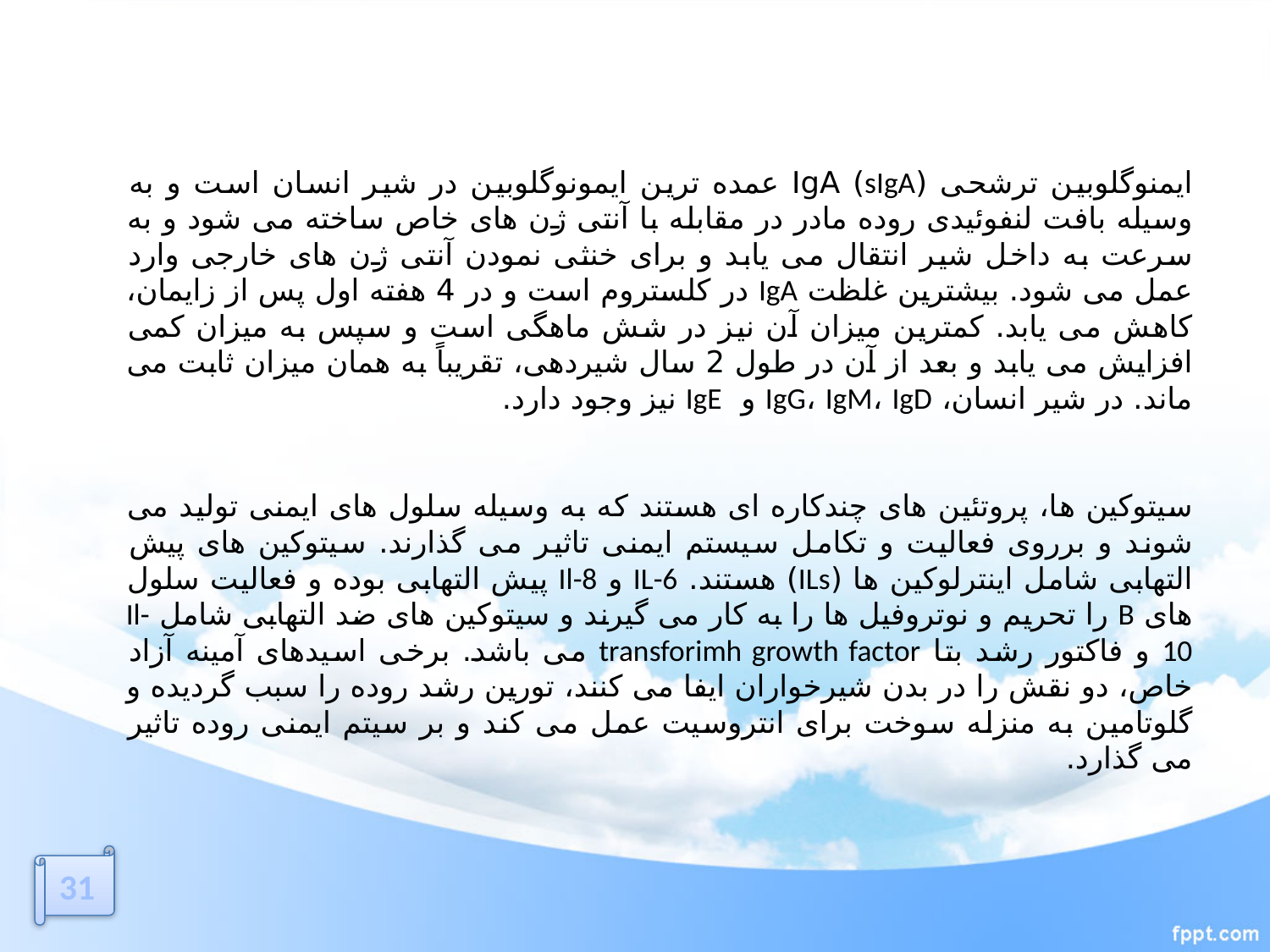

ایمنوگلوبین ترشحی (sIgA) IgA عمده ترین ایمونوگلوبین در شیر انسان است و به وسیله بافت لنفوئیدی روده مادر در مقابله با آنتی ژن های خاص ساخته می شود و به سرعت به داخل شیر انتقال می یابد و برای خنثی نمودن آنتی ژن های خارجی وارد عمل می شود. بیشترین غلظت IgA در کلستروم است و در 4 هفته اول پس از زایمان، کاهش می یابد. کمترین میزان آن نیز در شش ماهگی است و سپس به میزان کمی افزایش می یابد و بعد از آن در طول 2 سال شیردهی، تقریباً به همان میزان ثابت می ماند. در شیر انسان، IgG، IgM، IgD و  IgE نیز وجود دارد.

سیتوکین ها، پروتئین های چندکاره ای هستند که به وسیله سلول های ایمنی تولید می شوند و برروی فعالیت و تکامل سیستم ایمنی تاثیر می گذارند. سیتوکین های پیش التهابی شامل اینترلوکین ها (ILs) هستند. IL-6 و Il-8 پیش التهابی بوده و فعالیت سلول های B را تحریم و نوتروفیل ها را به کار می گیرند و سیتوکین های ضد التهابی شامل Il-10 و فاکتور رشد بتا transforimh growth factor می باشد. برخی اسیدهای آمینه آزاد خاص، دو نقش را در بدن شیرخواران ایفا می کنند، تورین رشد روده را سبب گردیده و گلوتامین به منزله سوخت برای انتروسیت عمل می کند و بر سیتم ایمنی روده تاثیر می گذارد.
31